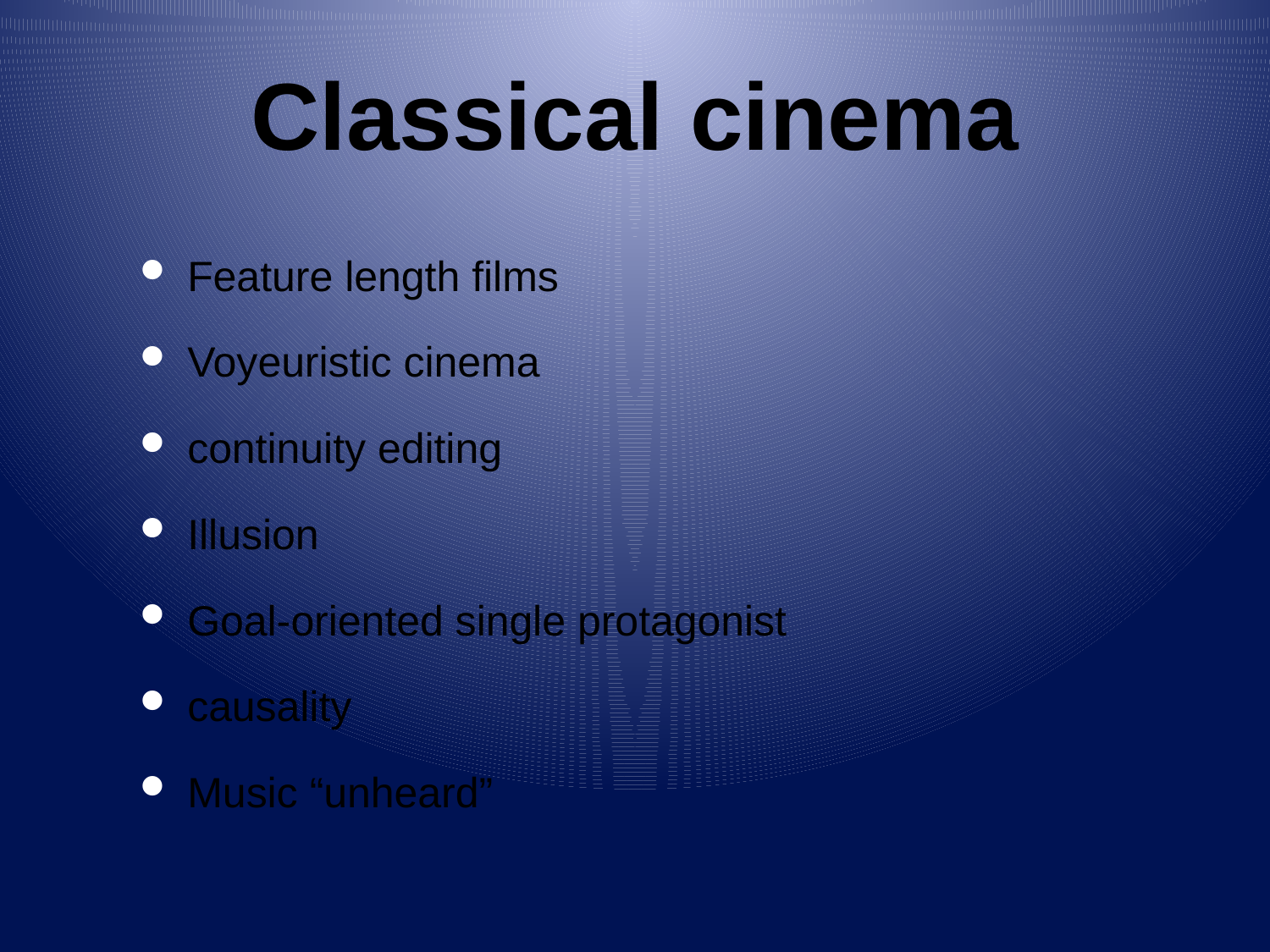

# Classical cinema
Feature length films
Voyeuristic cinema
continuity editing
Illusion
Goal-oriented single protagonist
causality
Music “unheard”